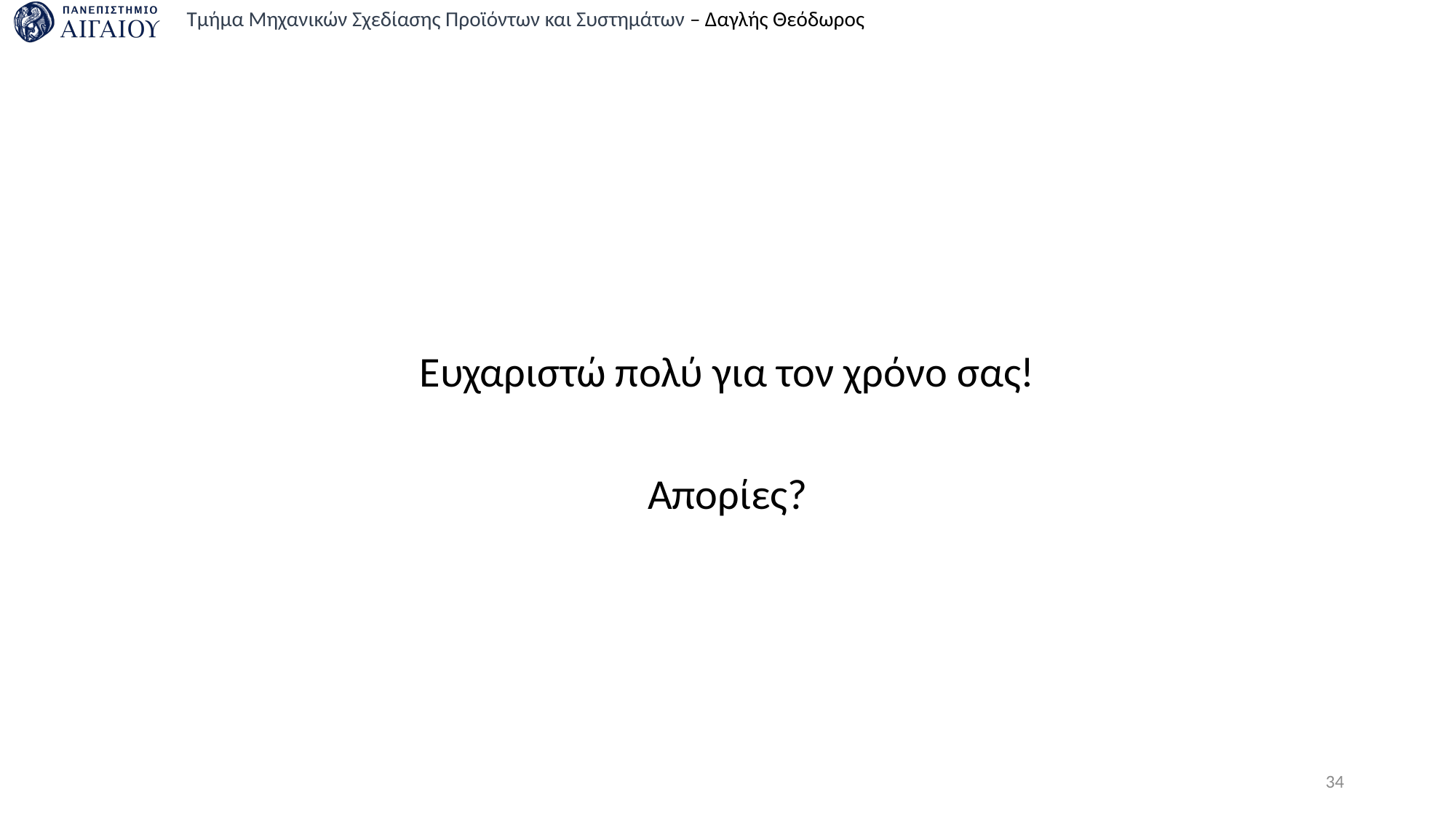

#

Ευχαριστώ πολύ για τον χρόνο σας!

Απορίες?
34